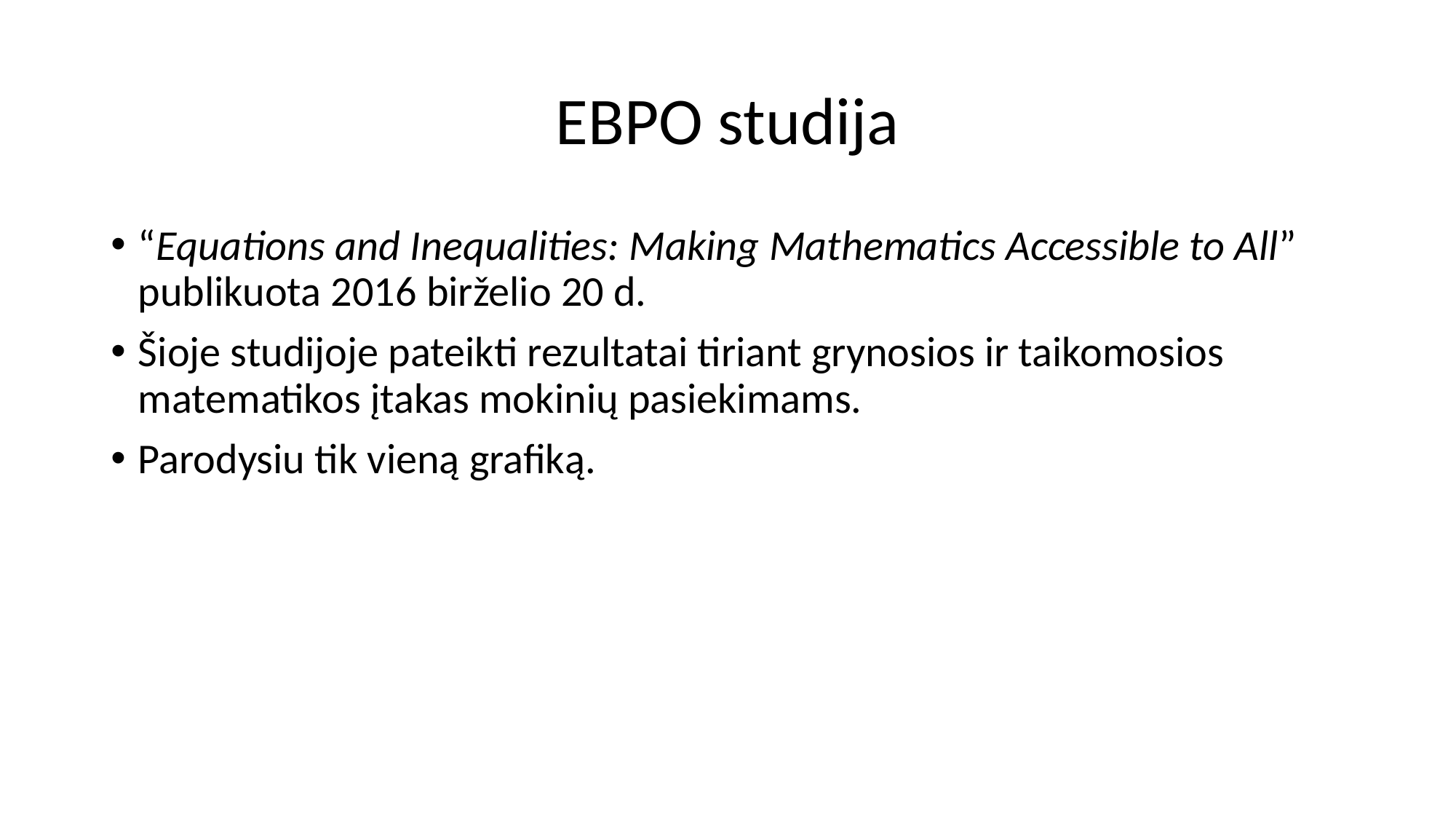

# EBPO studija
“Equations and Inequalities: Making Mathematics Accessible to All” publikuota 2016 birželio 20 d.
Šioje studijoje pateikti rezultatai tiriant grynosios ir taikomosios matematikos įtakas mokinių pasiekimams.
Parodysiu tik vieną grafiką.